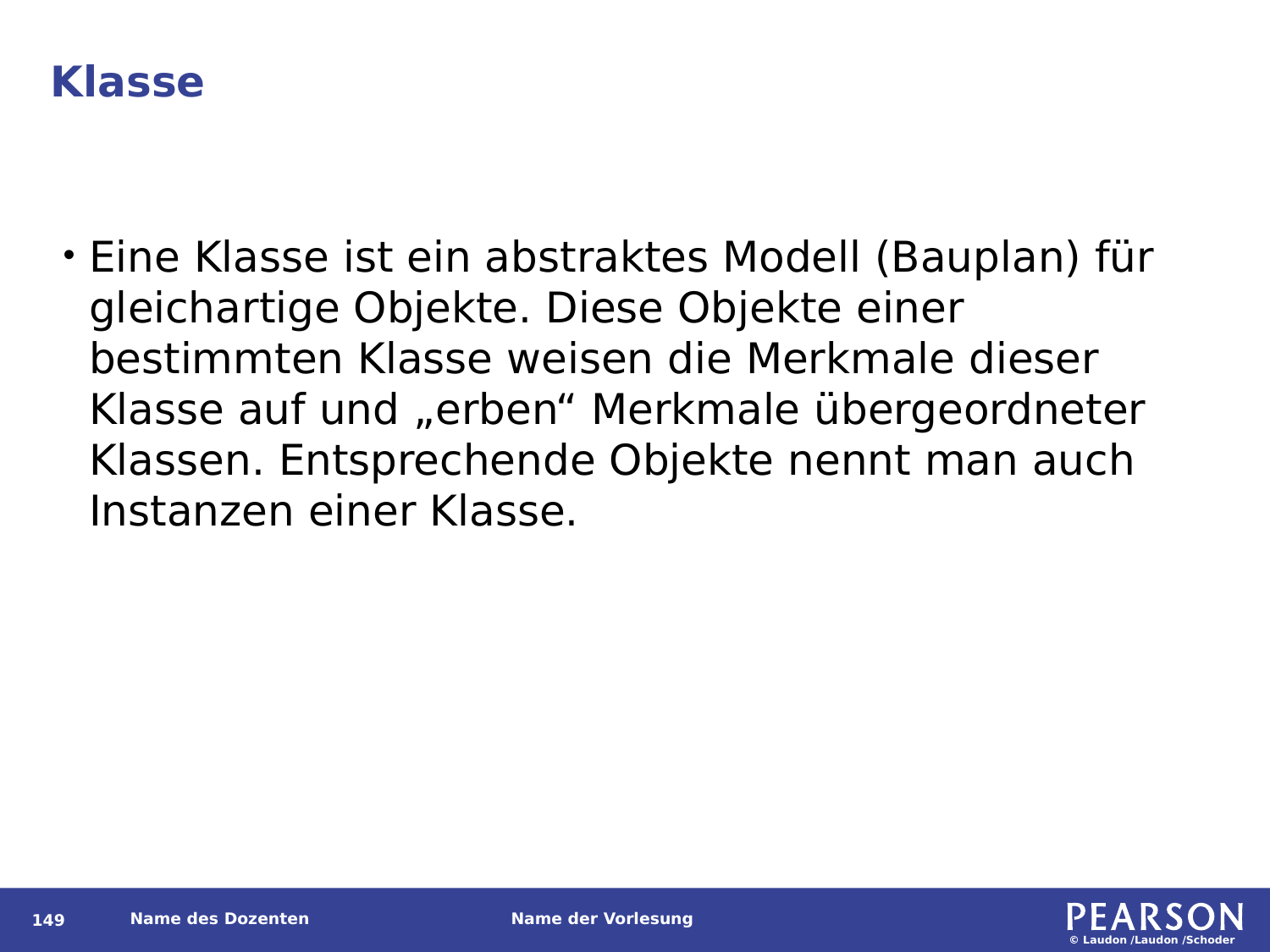

# Klasse

Eine Klasse ist ein abstraktes Modell (Bauplan) für gleichartige Objekte. Diese Objekte einer bestimmten Klasse weisen die Merkmale dieser Klasse auf und „erben“ Merkmale übergeordneter Klassen. Entsprechende Objekte nennt man auch Instanzen einer Klasse.
149